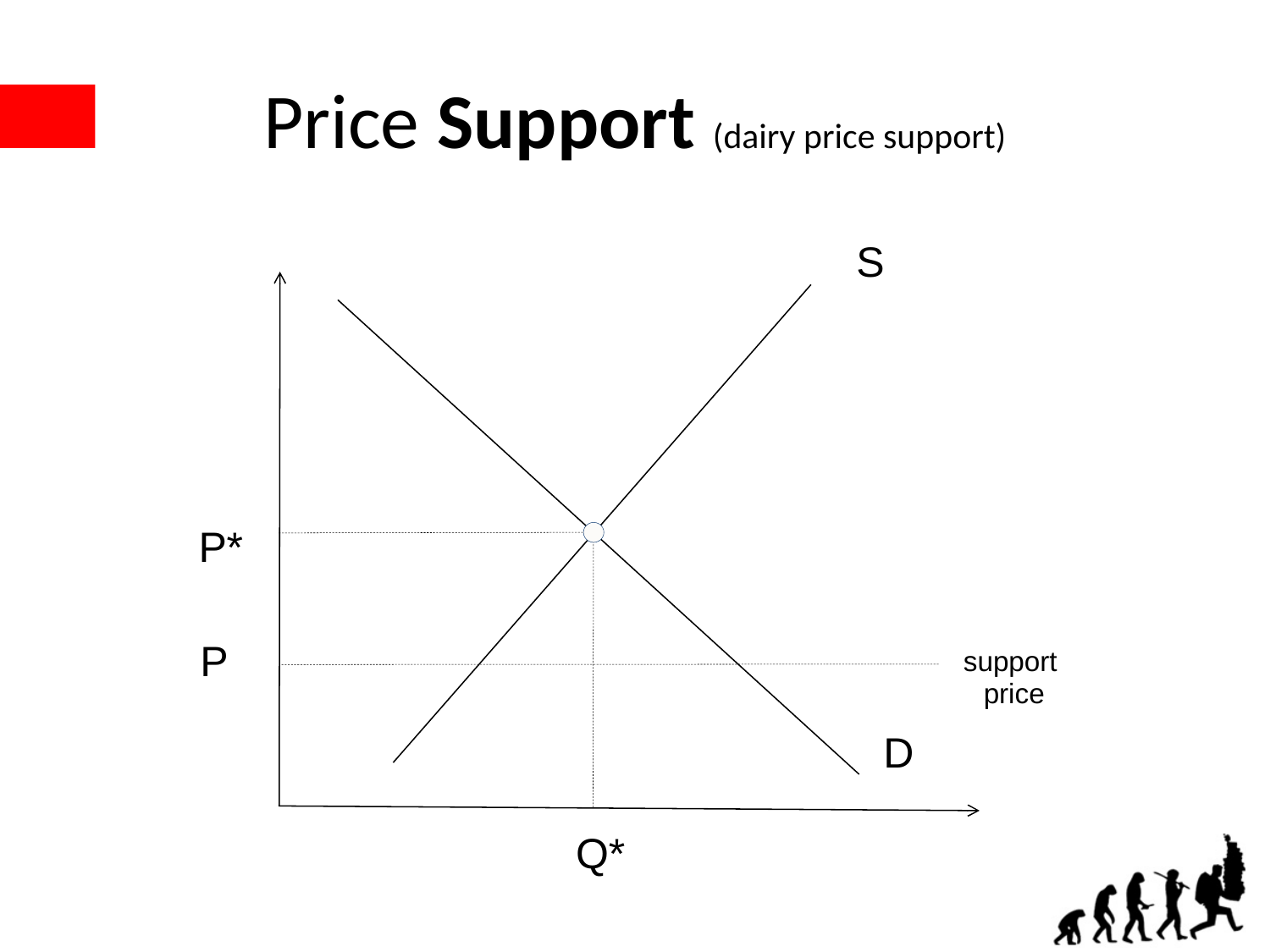

# Price Support (dairy price support)
S

P*
P
support
price
D
Q*